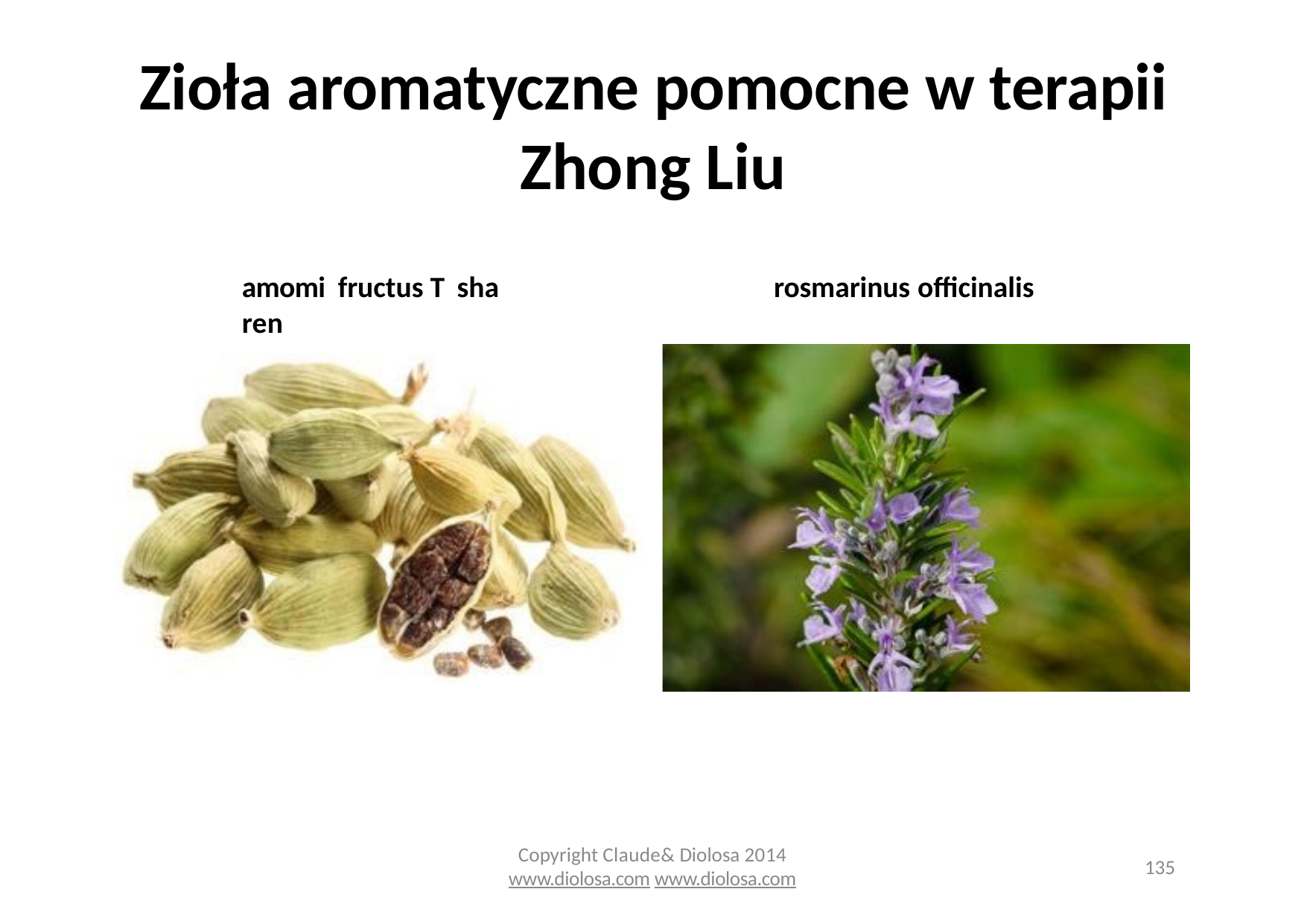

# Zioła aromatyczne pomocne w terapii
Zhong Liu
rosmarinus officinalis
amomi  fructus T      sha ren

Copyright Claude& Diolosa 2014
www.diolosa.com www.diolosa.com
135